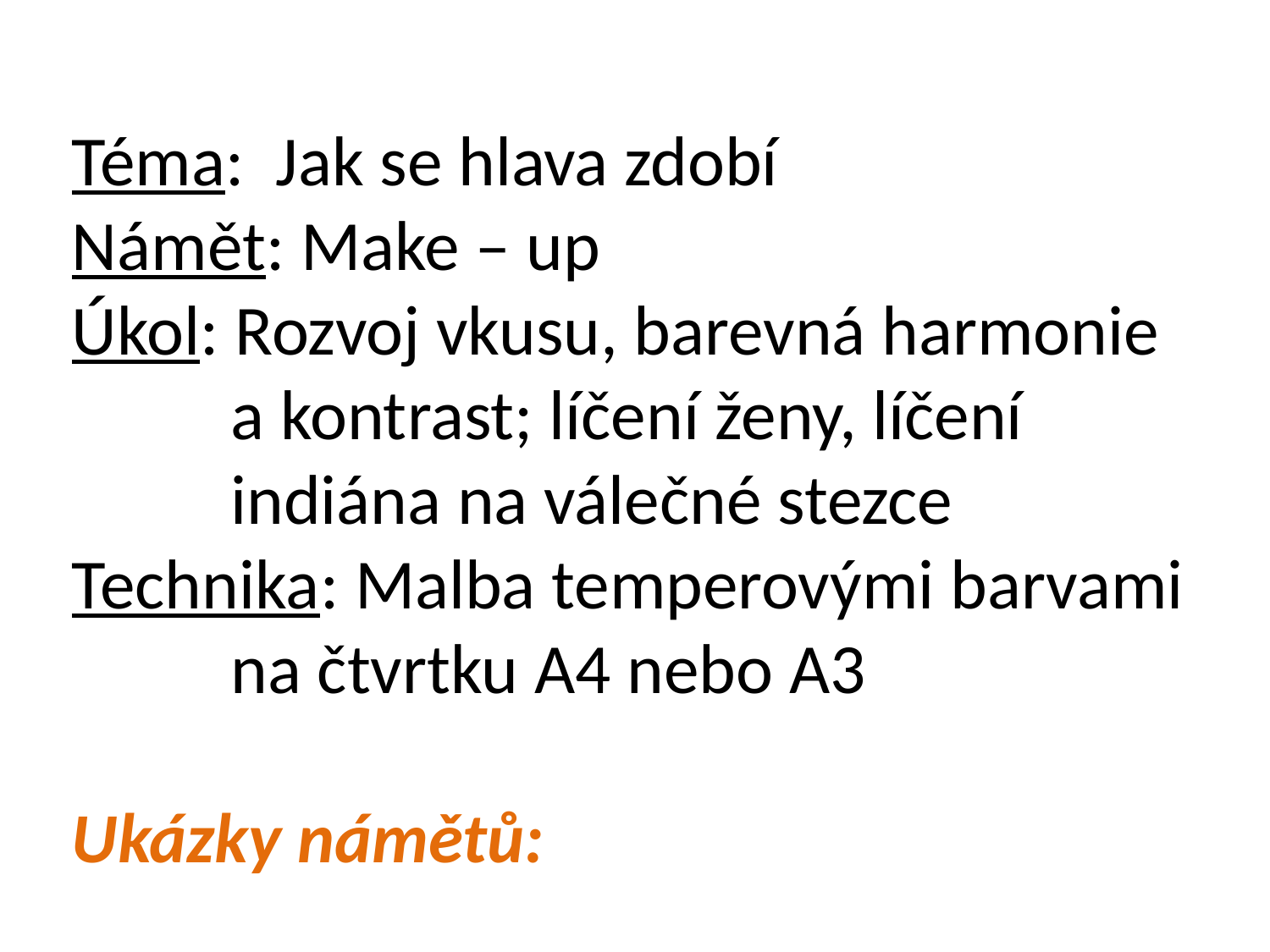

Téma:  Jak se hlava zdobí
Námět: Make – up
Úkol: Rozvoj vkusu, barevná harmonie
          a kontrast; líčení ženy, líčení
          indiána na válečné stezce
Technika: Malba temperovými barvami
          na čtvrtku A4 nebo A3

Ukázky námětů: